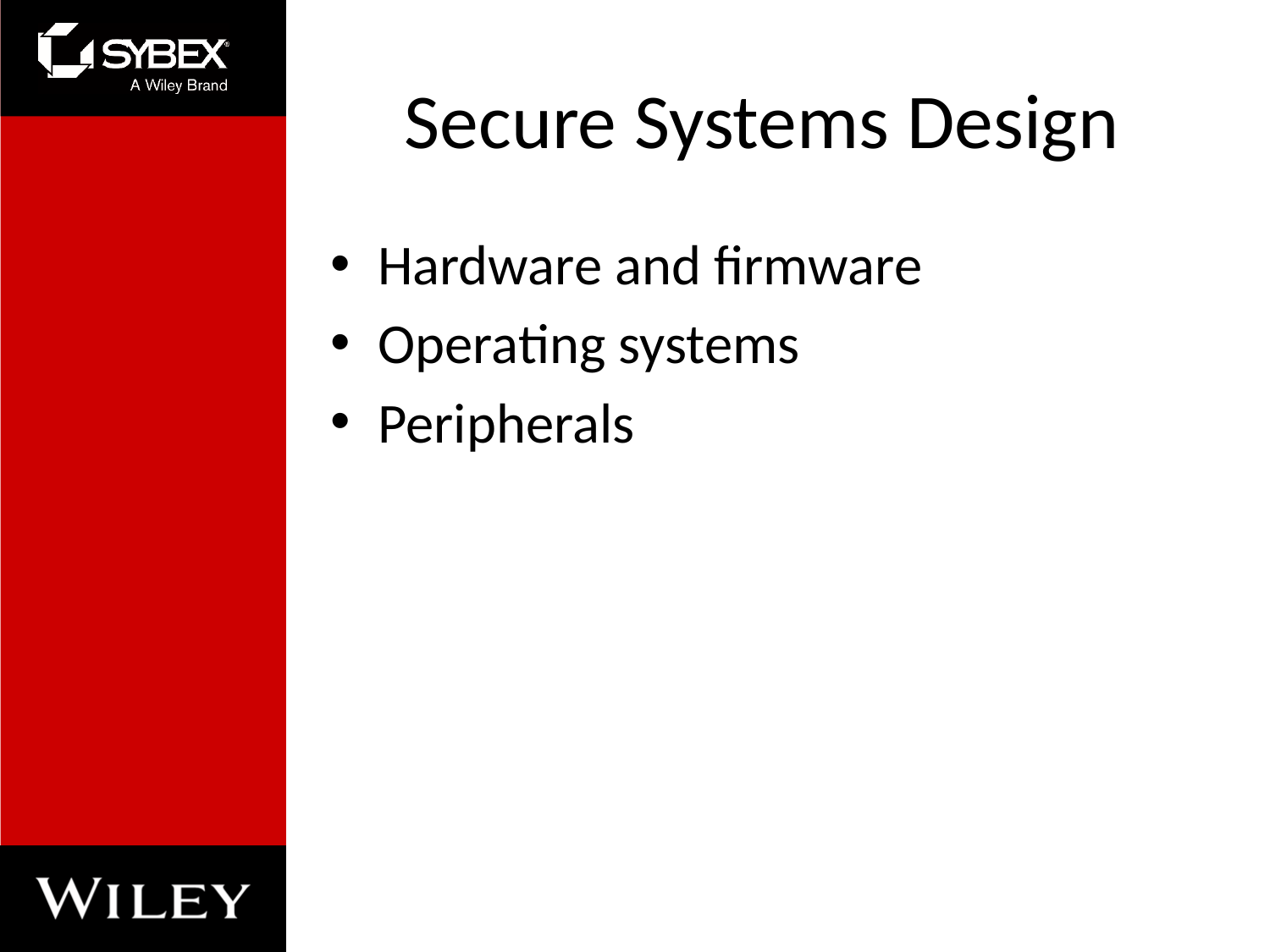

# Secure Systems Design
Hardware and firmware
Operating systems
Peripherals